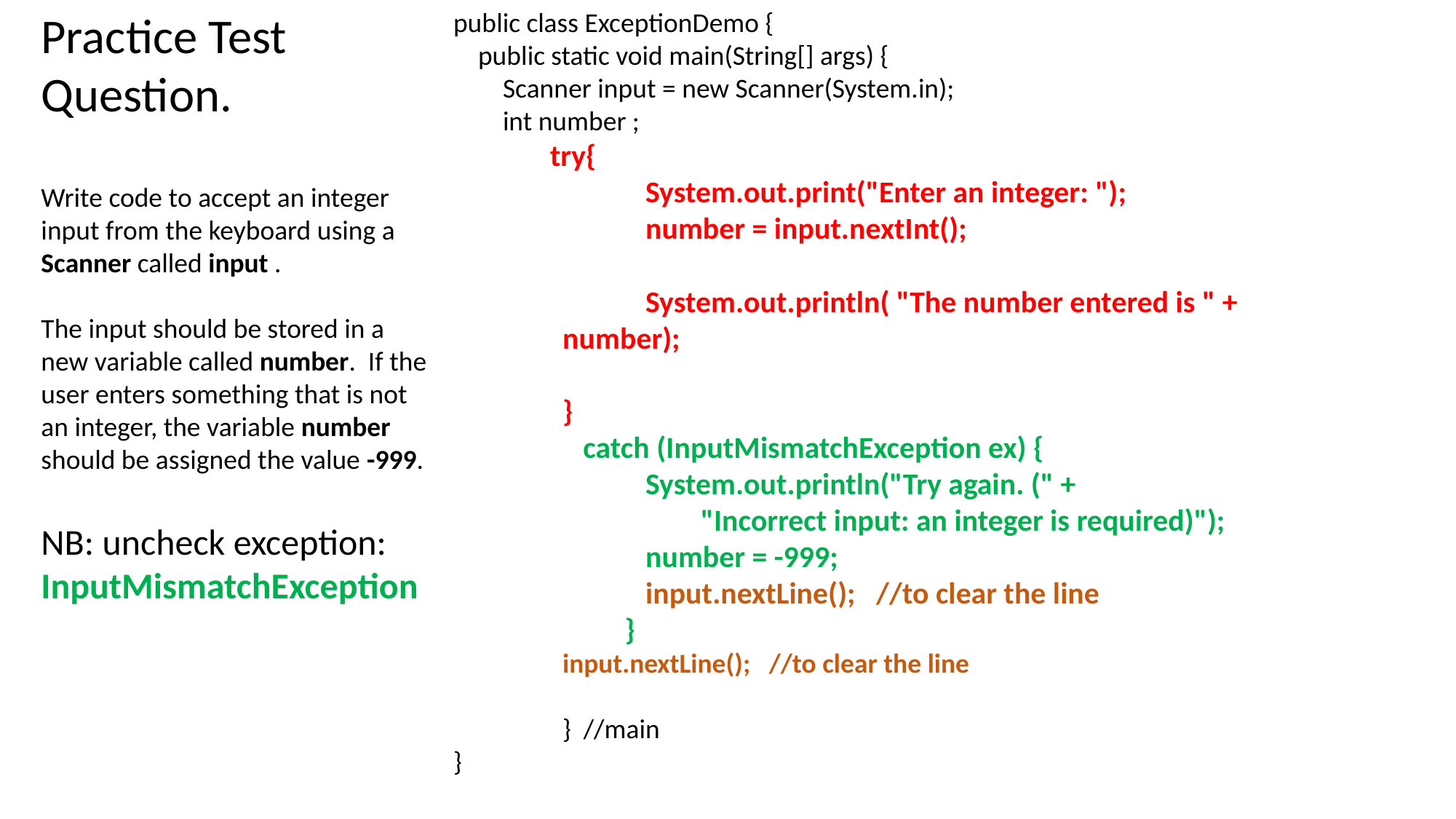

public class ExceptionDemo {
    public static void main(String[] args) {
        Scanner input = new Scanner(System.in);
        int number ;
              try{
            System.out.print("Enter an integer: ");
            number = input.nextInt();

            System.out.println( "The number entered is " + number);

}
   catch (InputMismatchException ex) {
            System.out.println("Try again. (" +
                    "Incorrect input: an integer is required)");
            number = -999;
            input.nextLine();   //to clear the line
         }
input.nextLine();   //to clear the line

}  //main
}
Practice Test Question.

Write code to accept an integer input from the keyboard using a Scanner called input .

The input should be stored in a new variable called number.  If the user enters something that is not an integer, the variable number should be assigned the value -999.

NB: uncheck exception: InputMismatchException